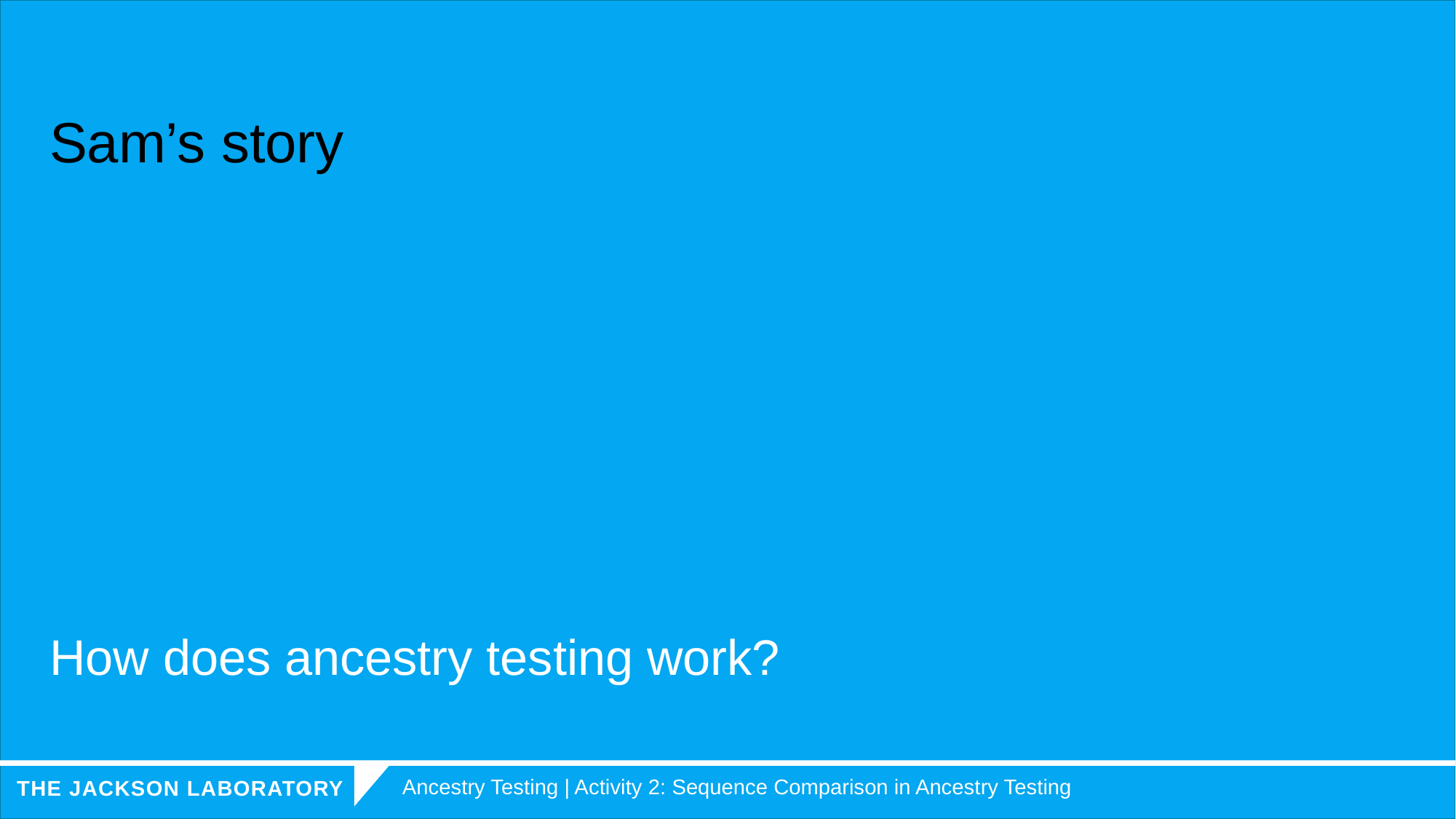

Sam’s story
How does ancestry testing work?
Ancestry Testing | Activity 2: Sequence Comparison in Ancestry Testing